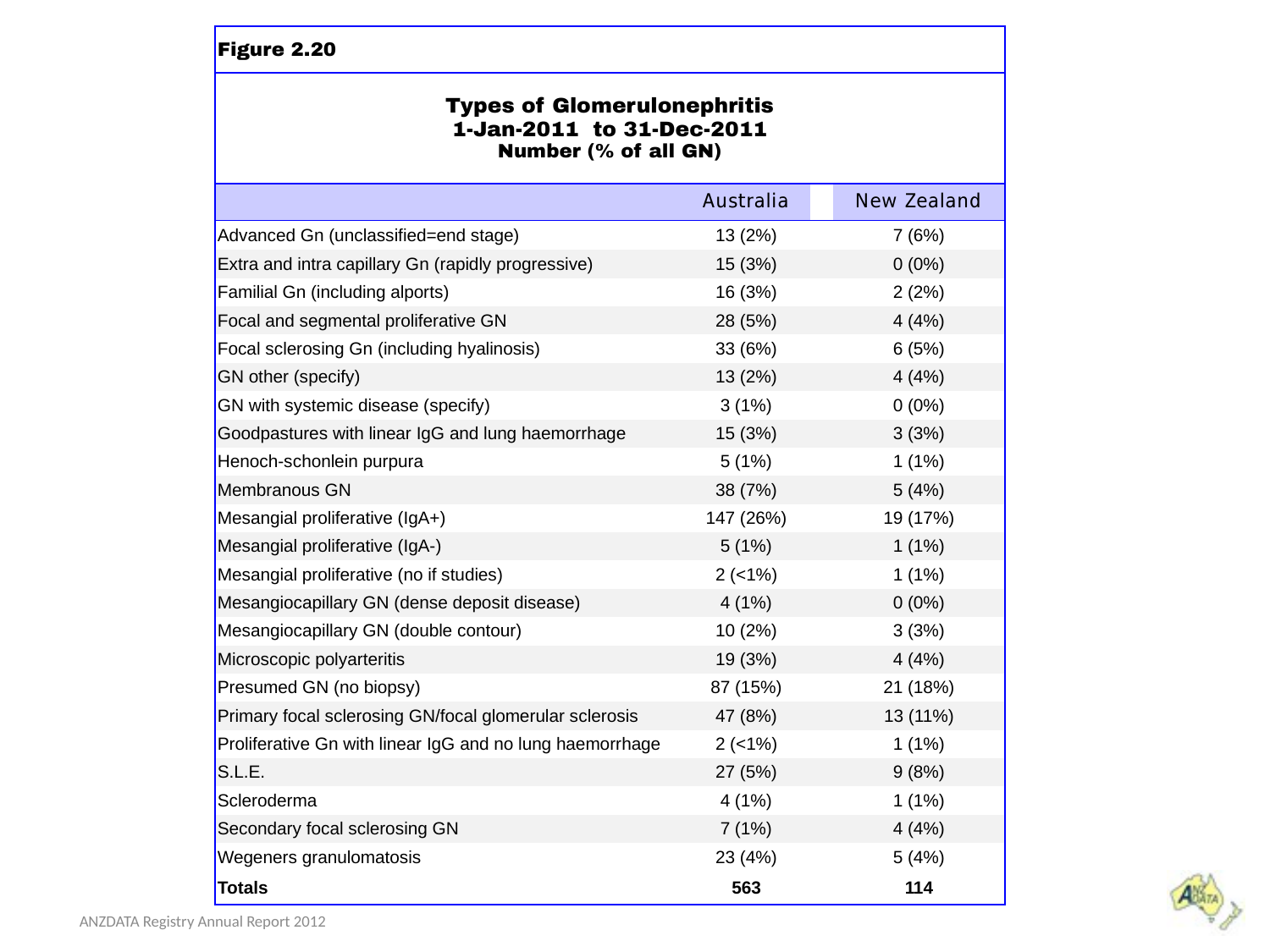

| Figure 2.20 |  |  |  |
| --- | --- | --- | --- |
| Types of Glomerulonephritis 1-Jan-2011 to 31-Dec-2011 Number (% of all GN) |  |  |  |
|  | Australia |  | New Zealand |
| Advanced Gn (unclassified=end stage) | 13 (2%) |  | 7 (6%) |
| Extra and intra capillary Gn (rapidly progressive) | 15 (3%) |  | 0 (0%) |
| Familial Gn (including alports) | 16 (3%) |  | 2 (2%) |
| Focal and segmental proliferative GN | 28 (5%) |  | 4 (4%) |
| Focal sclerosing Gn (including hyalinosis) | 33 (6%) |  | 6 (5%) |
| GN other (specify) | 13 (2%) |  | 4 (4%) |
| GN with systemic disease (specify) | 3 (1%) |  | 0 (0%) |
| Goodpastures with linear IgG and lung haemorrhage | 15 (3%) |  | 3 (3%) |
| Henoch-schonlein purpura | 5 (1%) |  | 1 (1%) |
| Membranous GN | 38 (7%) |  | 5 (4%) |
| Mesangial proliferative (IgA+) | 147 (26%) |  | 19 (17%) |
| Mesangial proliferative (IgA-) | 5 (1%) |  | 1 (1%) |
| Mesangial proliferative (no if studies) | 2 (<1%) |  | 1 (1%) |
| Mesangiocapillary GN (dense deposit disease) | 4 (1%) |  | 0 (0%) |
| Mesangiocapillary GN (double contour) | 10 (2%) |  | 3 (3%) |
| Microscopic polyarteritis | 19 (3%) |  | 4 (4%) |
| Presumed GN (no biopsy) | 87 (15%) |  | 21 (18%) |
| Primary focal sclerosing GN/focal glomerular sclerosis | 47 (8%) |  | 13 (11%) |
| Proliferative Gn with linear IgG and no lung haemorrhage | 2 (<1%) |  | 1 (1%) |
| S.L.E. | 27 (5%) |  | 9 (8%) |
| Scleroderma | 4 (1%) |  | 1 (1%) |
| Secondary focal sclerosing GN | 7 (1%) |  | 4 (4%) |
| Wegeners granulomatosis | 23 (4%) |  | 5 (4%) |
| Totals | 563 |  | 114 |
ANZDATA Registry Annual Report 2012